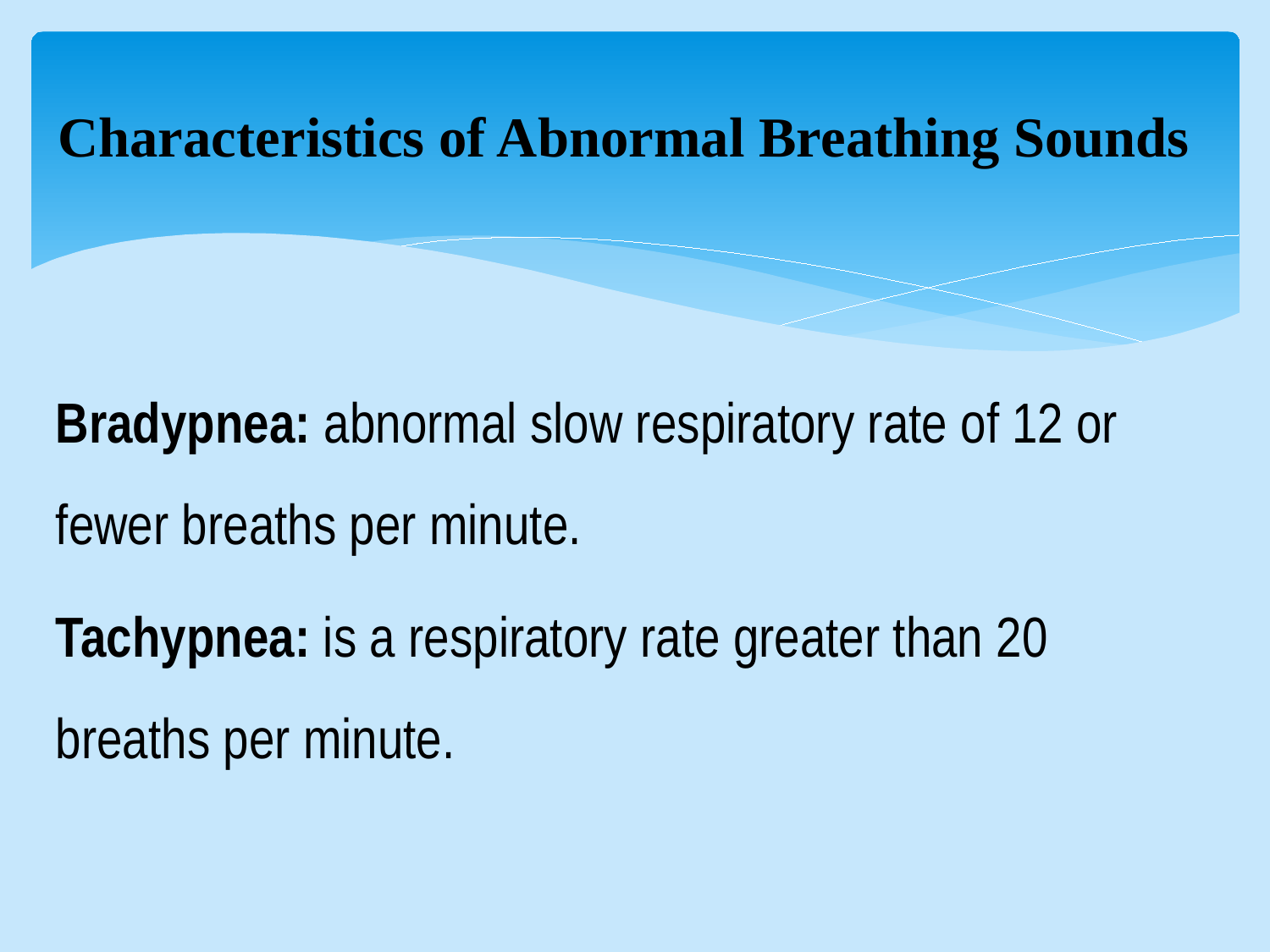

# Characteristics of Abnormal Breathing Sounds
Bradypnea: abnormal slow respiratory rate of 12 or fewer breaths per minute.
Tachypnea: is a respiratory rate greater than 20 breaths per minute.